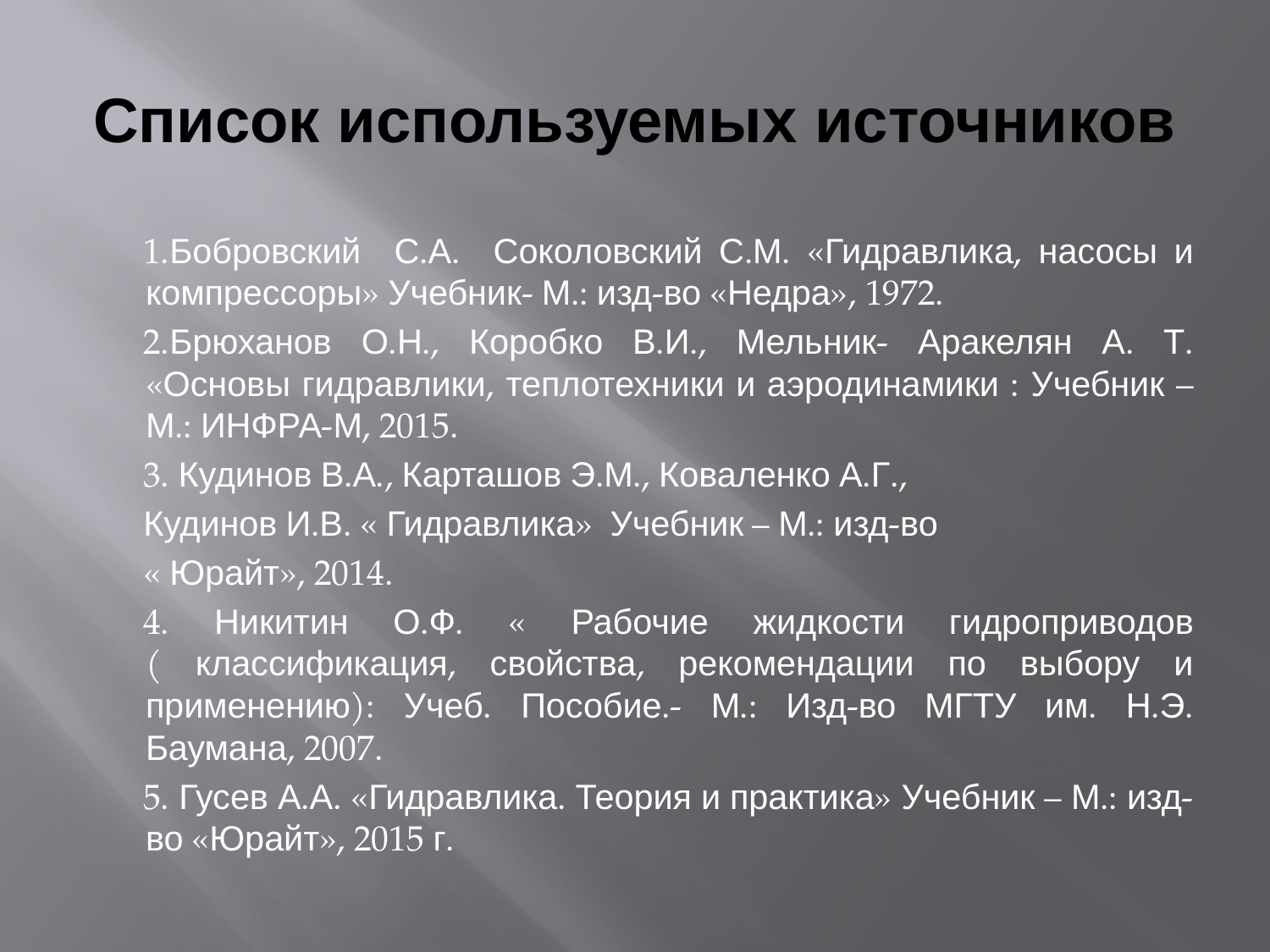

# Список используемых источников
1.Бобровский  С.А.  Соколовский С.М. «Гидравлика, насосы и компрессоры» Учебник- М.: изд-во «Недра», 1972.
2.Брюханов О.Н., Коробко В.И., Мельник- Аракелян А. Т. «Основы гидравлики, теплотехники и аэродинамики : Учебник – М.: ИНФРА-М, 2015.
3. Кудинов В.А., Карташов Э.М., Коваленко А.Г.,
Кудинов И.В. « Гидравлика»  Учебник – М.: изд-во
« Юрайт», 2014.
4. Никитин О.Ф. « Рабочие жидкости гидроприводов ( классификация, свойства, рекомендации по выбору и применению): Учеб. Пособие.- М.: Изд-во МГТУ им. Н.Э. Баумана, 2007.
5. Гусев А.А. «Гидравлика. Теория и практика» Учебник – М.: изд-во «Юрайт», 2015 г.